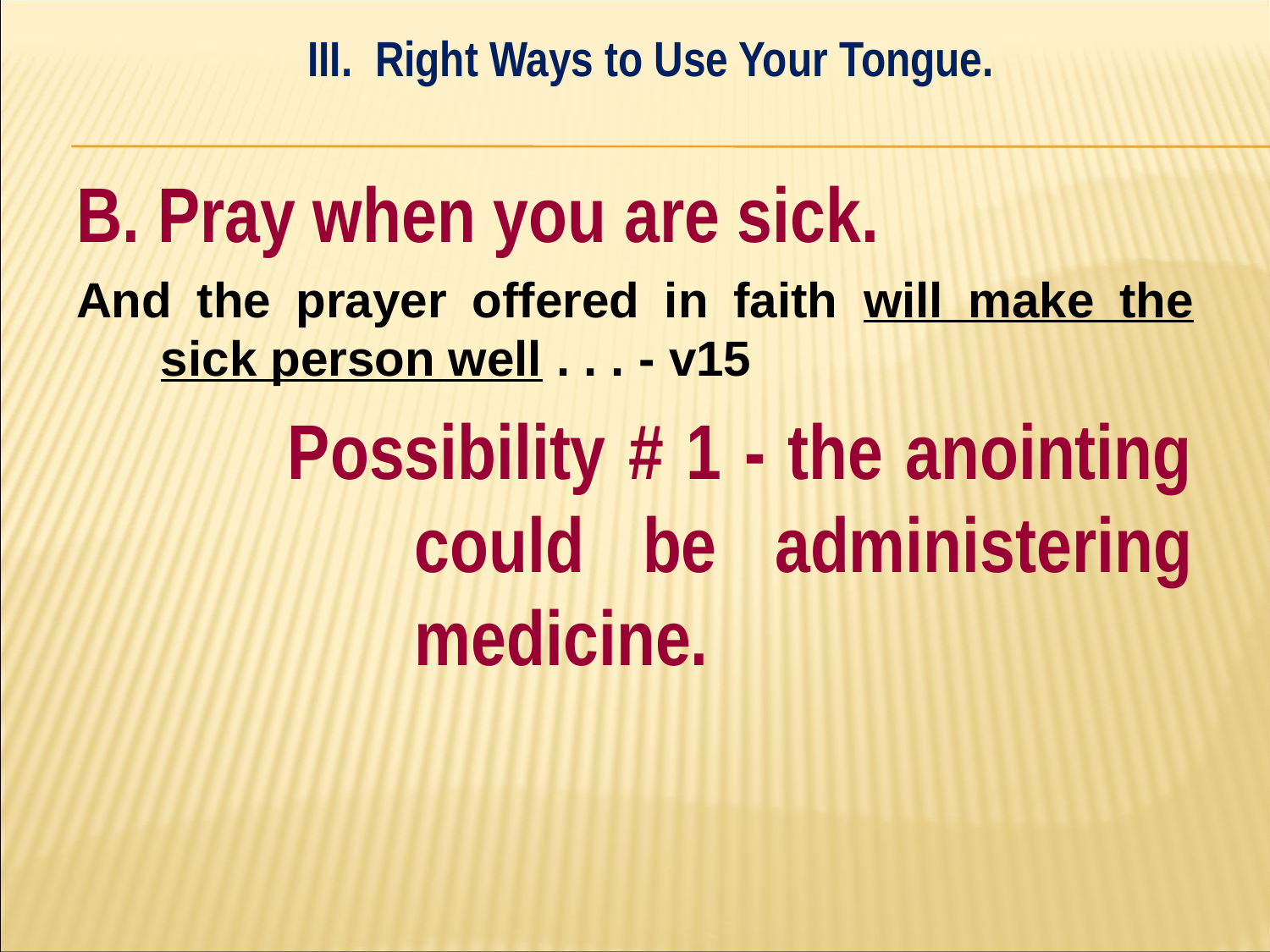

III.  Right Ways to Use Your Tongue.
#
B. Pray when you are sick.
And the prayer offered in faith will make the sick person well . . . - v15
		Possibility # 1 - the anointing 		could   be   administering 		medicine.